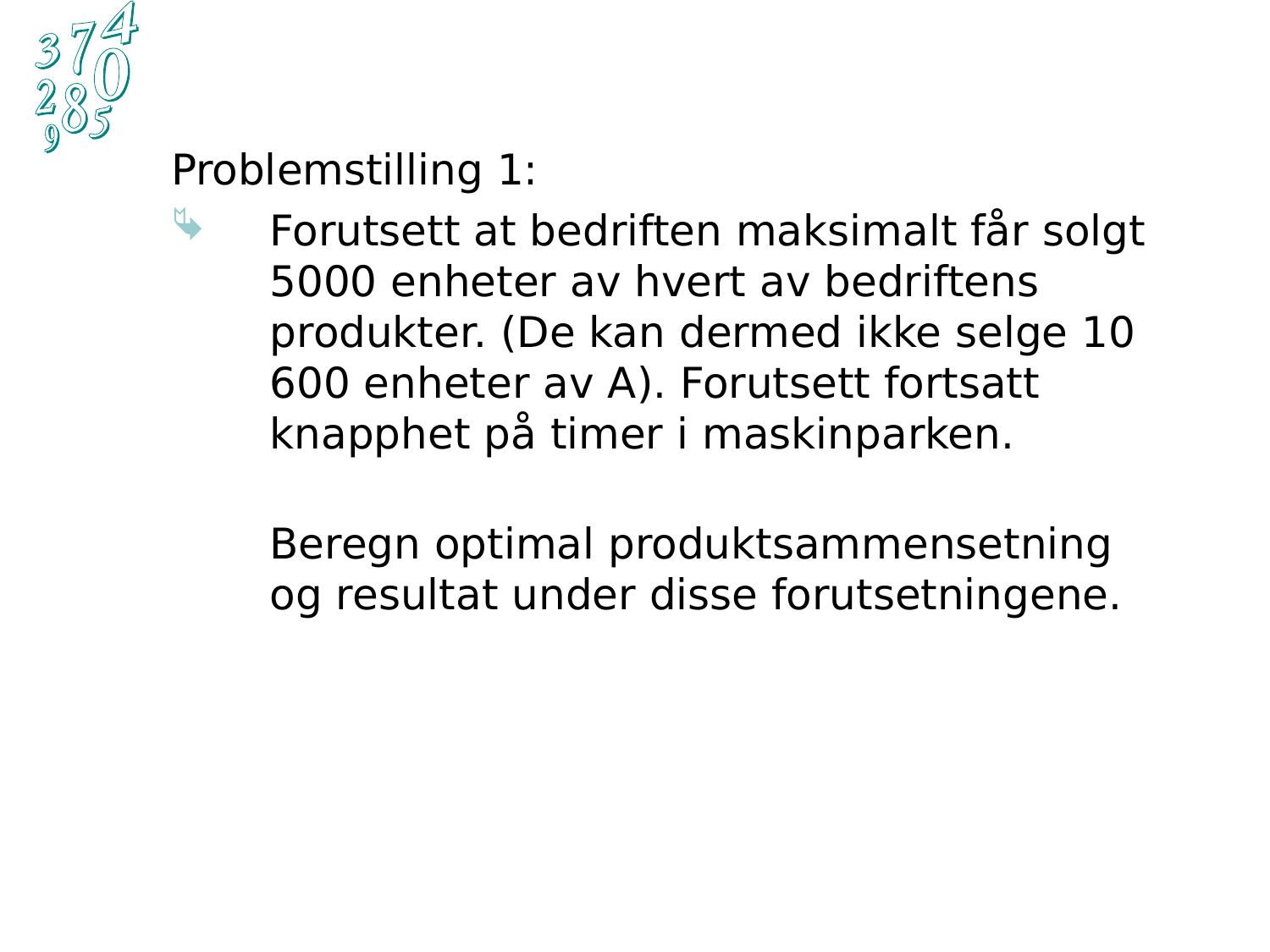

Problemstilling 1:
Forutsett at bedriften maksimalt får solgt 5000 enheter av hvert av bedriftens produkter. (De kan dermed ikke selge 10 600 enheter av A). Forutsett fortsatt knapphet på timer i maskinparken.
Beregn optimal produktsammensetning og resultat under disse forutsetningene.